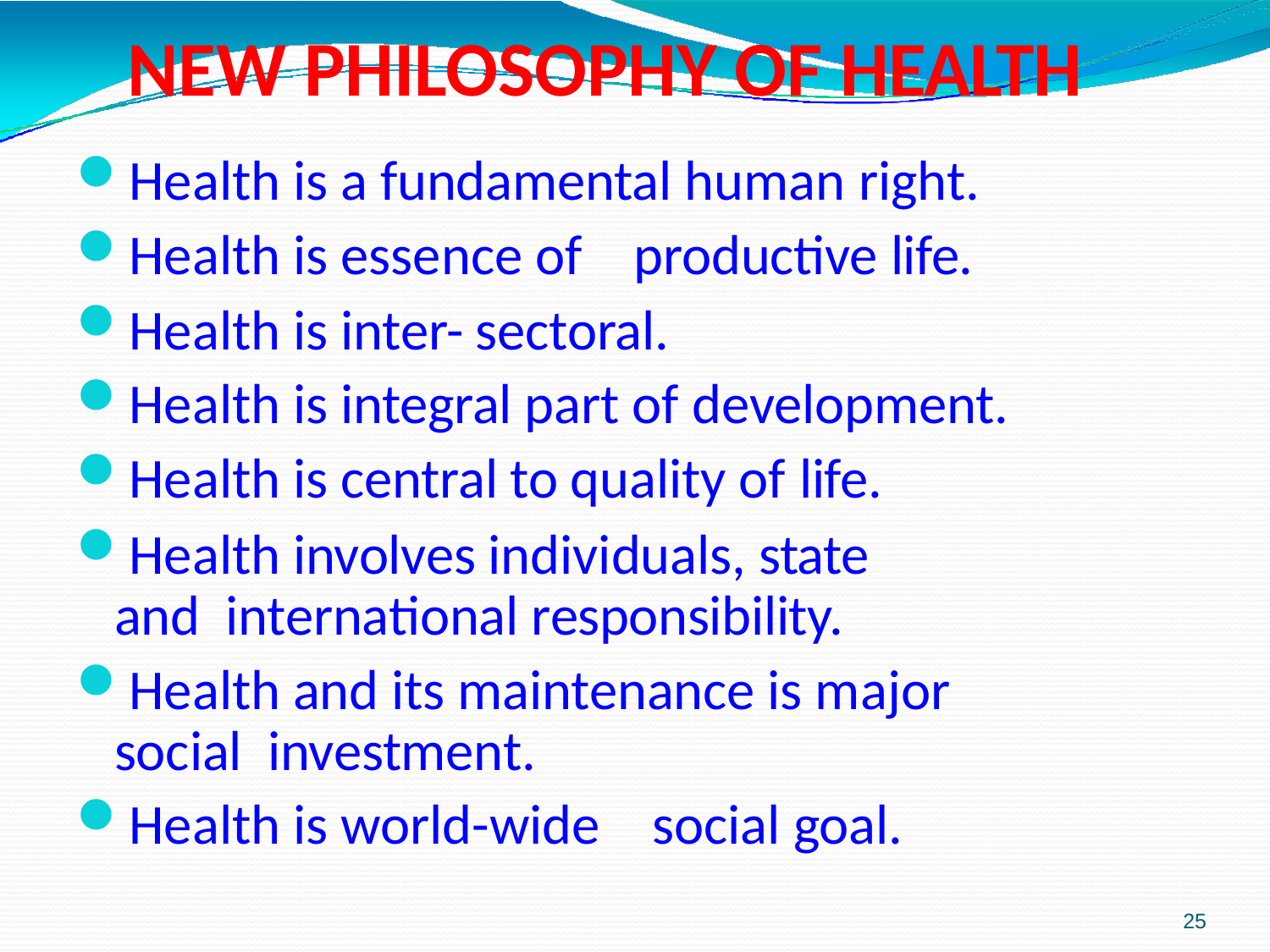

# NEW PHILOSOPHY OF HEALTH
Health is a fundamental human right.
Health is essence of	productive life.
Health is inter- sectoral.
Health is integral part of development.
Health is central to quality of life.
Health involves individuals, state and  international responsibility.
Health and its maintenance is major social  investment.
Health is world-wide	social goal.
25